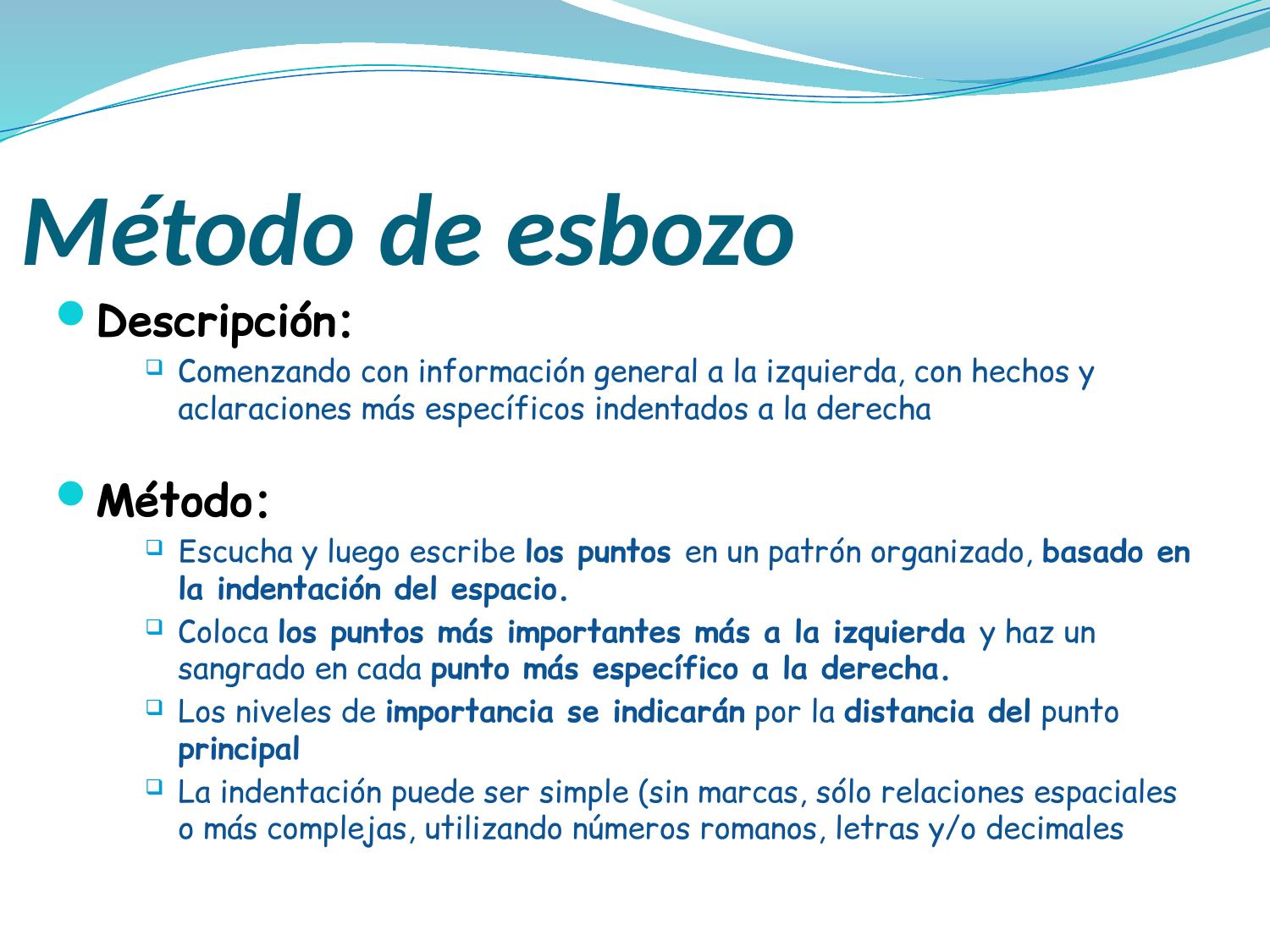

# Método de esbozo
Descripción:
Comenzando con información general a la izquierda, con hechos y aclaraciones más específicos indentados a la derecha

Método:
Escucha y luego escribe los puntos en un patrón organizado, basado en la indentación del espacio.
Coloca los puntos más importantes más a la izquierda y haz un sangrado en cada punto más específico a la derecha.
Los niveles de importancia se indicarán por la distancia del punto principal
La indentación puede ser simple (sin marcas, sólo relaciones espaciales o más complejas, utilizando números romanos, letras y/o decimales